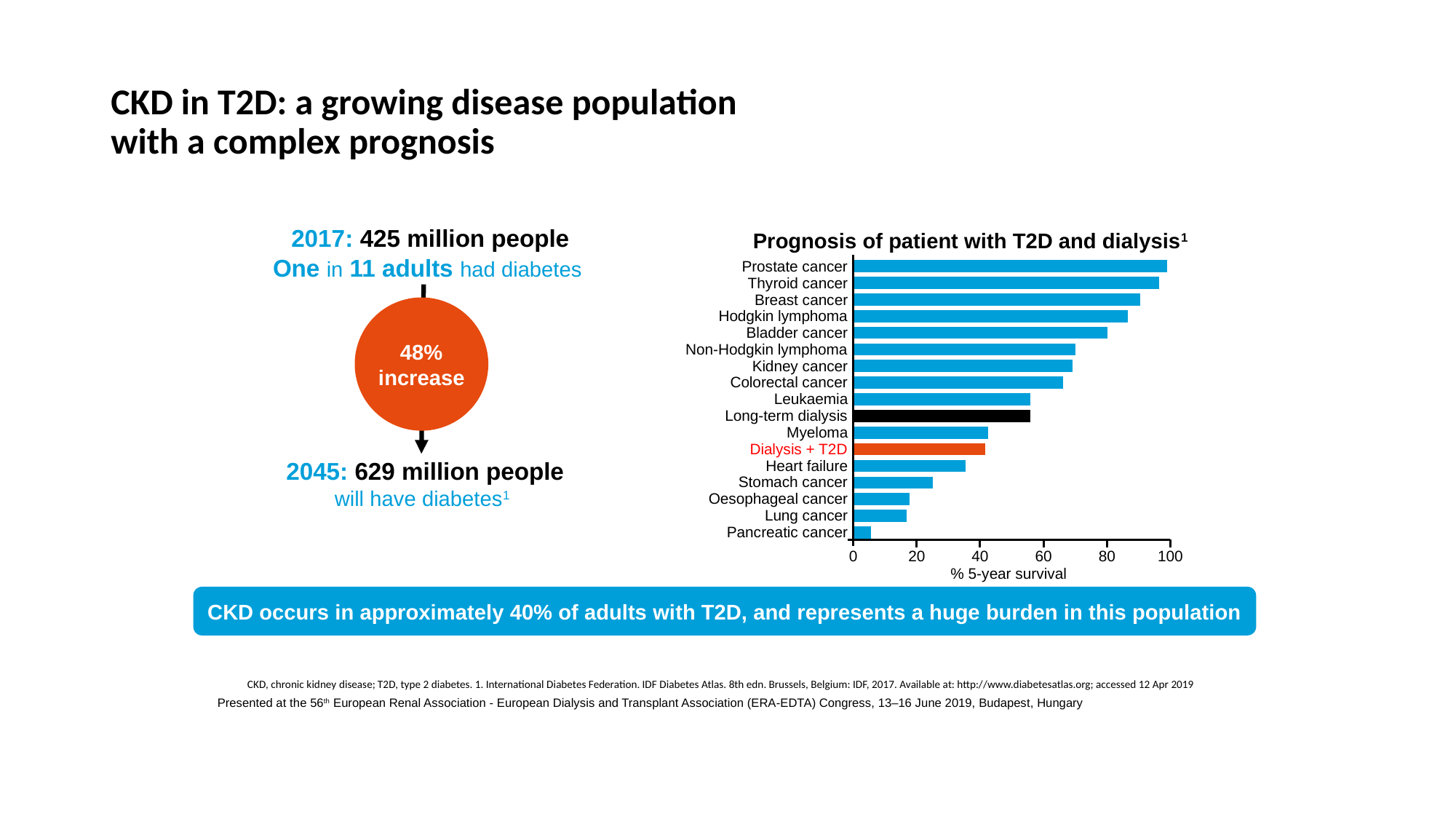

# CKD in T2D: a growing disease population with a complex prognosis
2017: 425 million people
One in 11 adults had diabetes
48% increase
2045: 629 million people
will have diabetes1
Prognosis of patient with T2D and dialysis1
Prostate cancer

Thyroid cancer

Breast cancer

Hodgkin lymphoma

Bladder cancer

Non-Hodgkin lymphoma

Kidney cancer

Colorectal cancer

Leukaemia

Long-term dialysis

Myeloma

Dialysis + T2D

Heart failure

Stomach cancer

Oesophageal cancer

Lung cancer

Pancreatic cancer

0
20
40
60
80
100
% 5-year survival
CKD occurs in approximately 40% of adults with T2D, and represents a huge burden in this population
CKD, chronic kidney disease; T2D, type 2 diabetes. 1. International Diabetes Federation. IDF Diabetes Atlas. 8th edn. Brussels, Belgium: IDF, 2017. Available at: http://www.diabetesatlas.org; accessed 12 Apr 2019
Presented at the 56th European Renal Association - European Dialysis and Transplant Association (ERA-EDTA) Congress, 13–16 June 2019, Budapest, Hungary